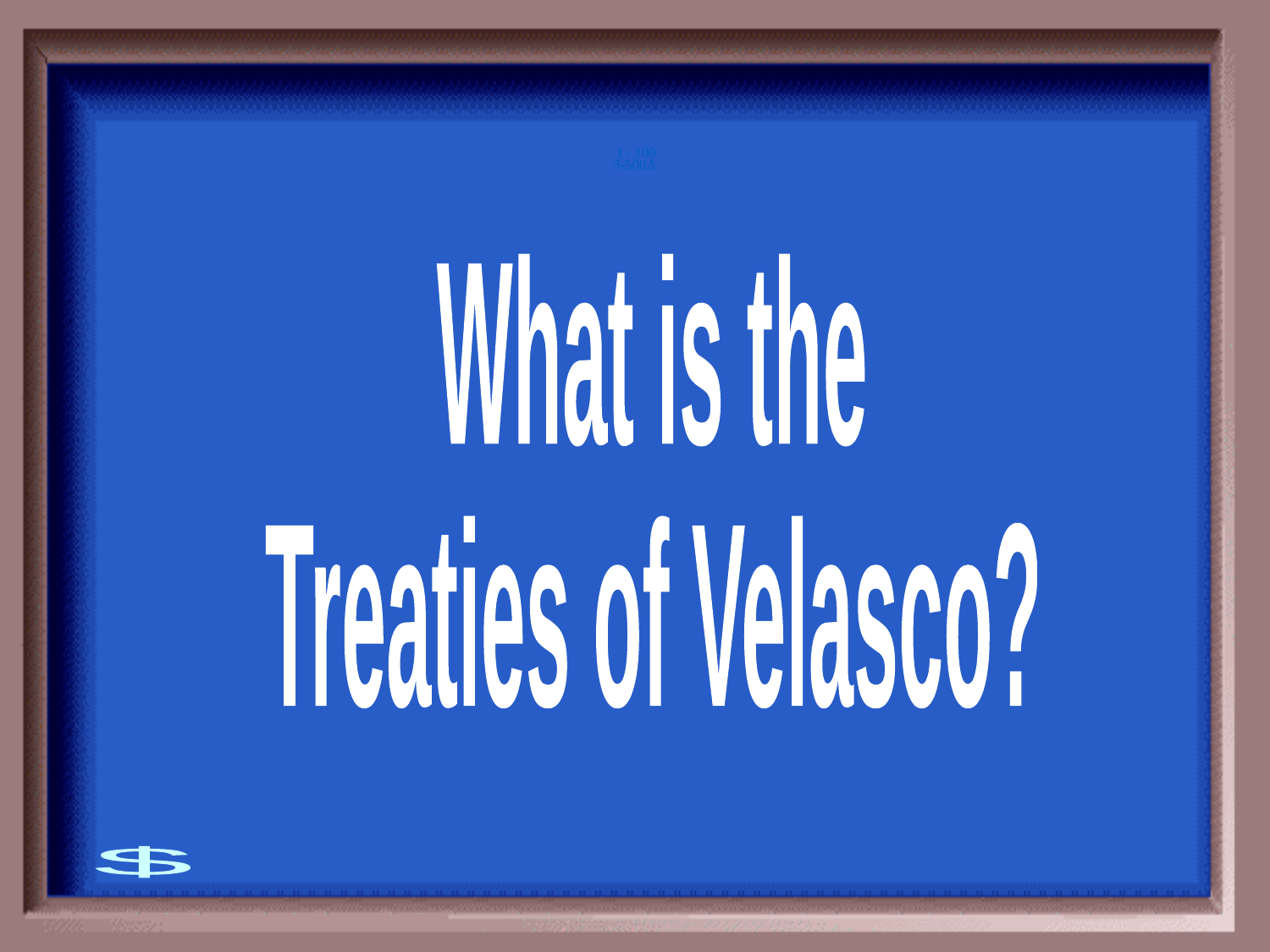

3-500A

1 - 100
What is the
Treaties of Velasco?
$500